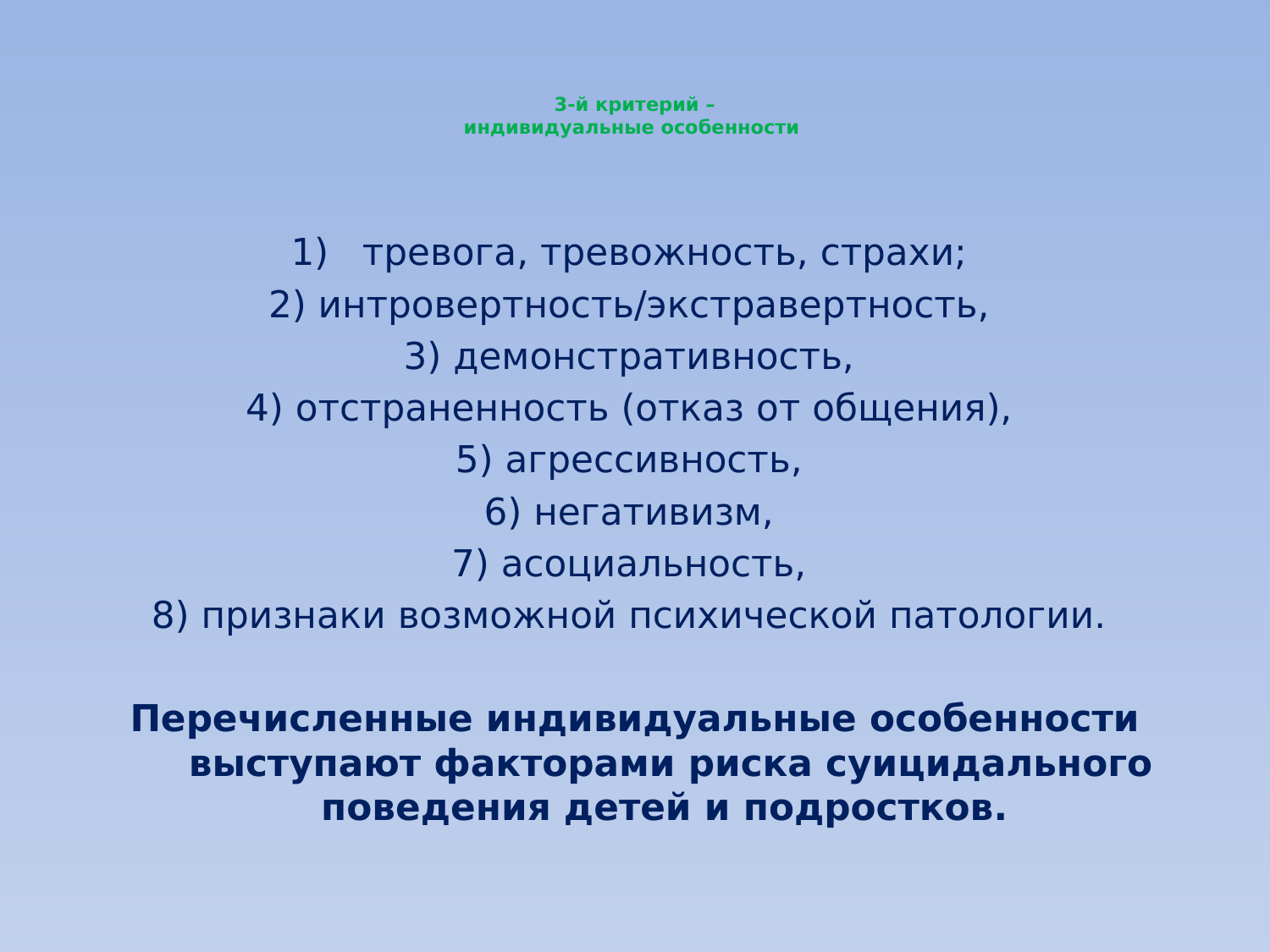

# 3-й критерий – индивидуальные особенности
тревога, тревожность, страхи;
2) интровертность/экстравертность,
3) демонстративность,
4) отстраненность (отказ от общения),
5) агрессивность,
6) негативизм,
7) асоциальность,
8) признаки возможной психической патологии.

Перечисленные индивидуальные особенности выступают факторами риска суицидального поведения детей и подростков.